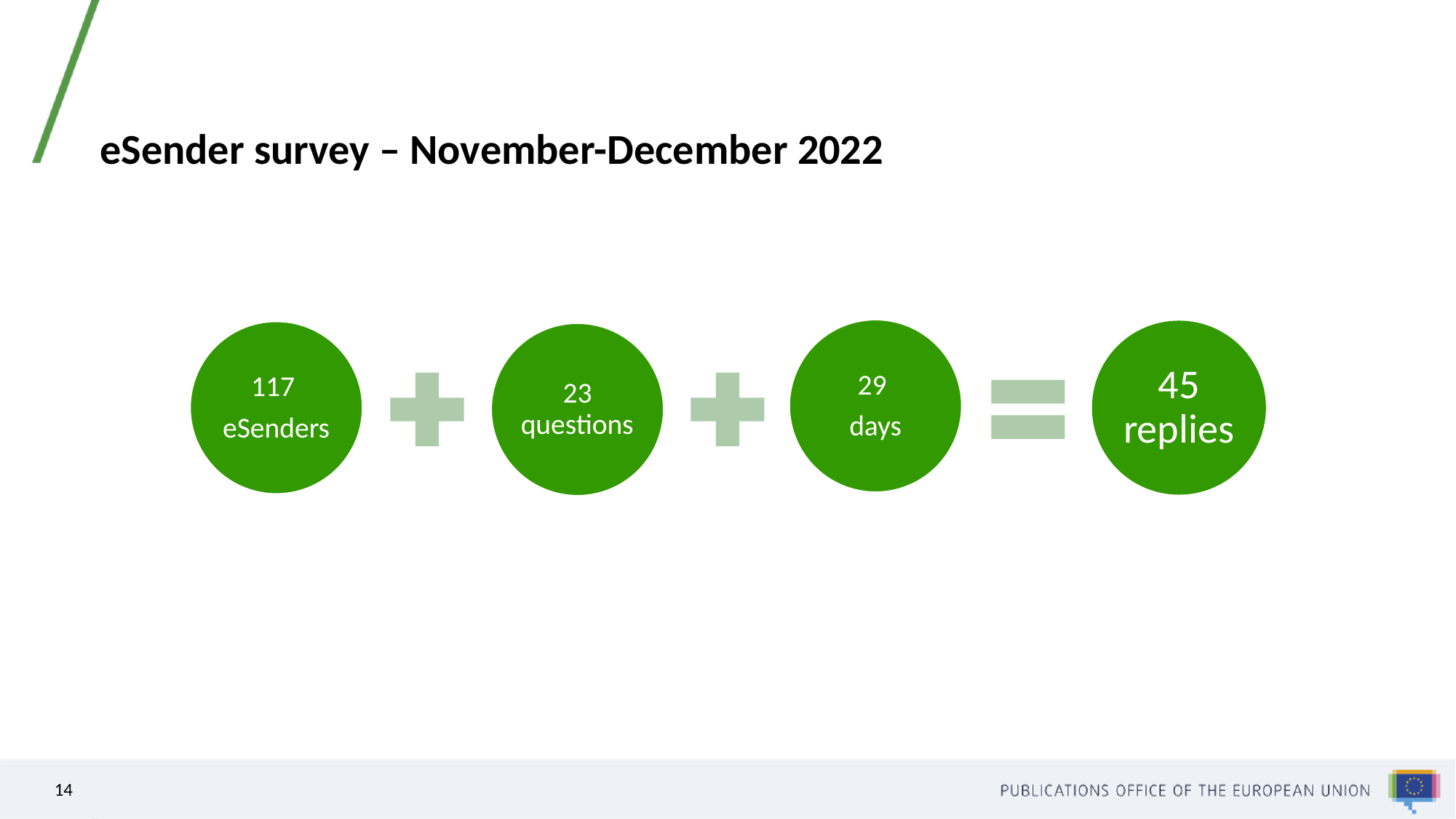

# eSender survey – November-December 2022
29
days

23 questions

45 replies

117
eSenders
14